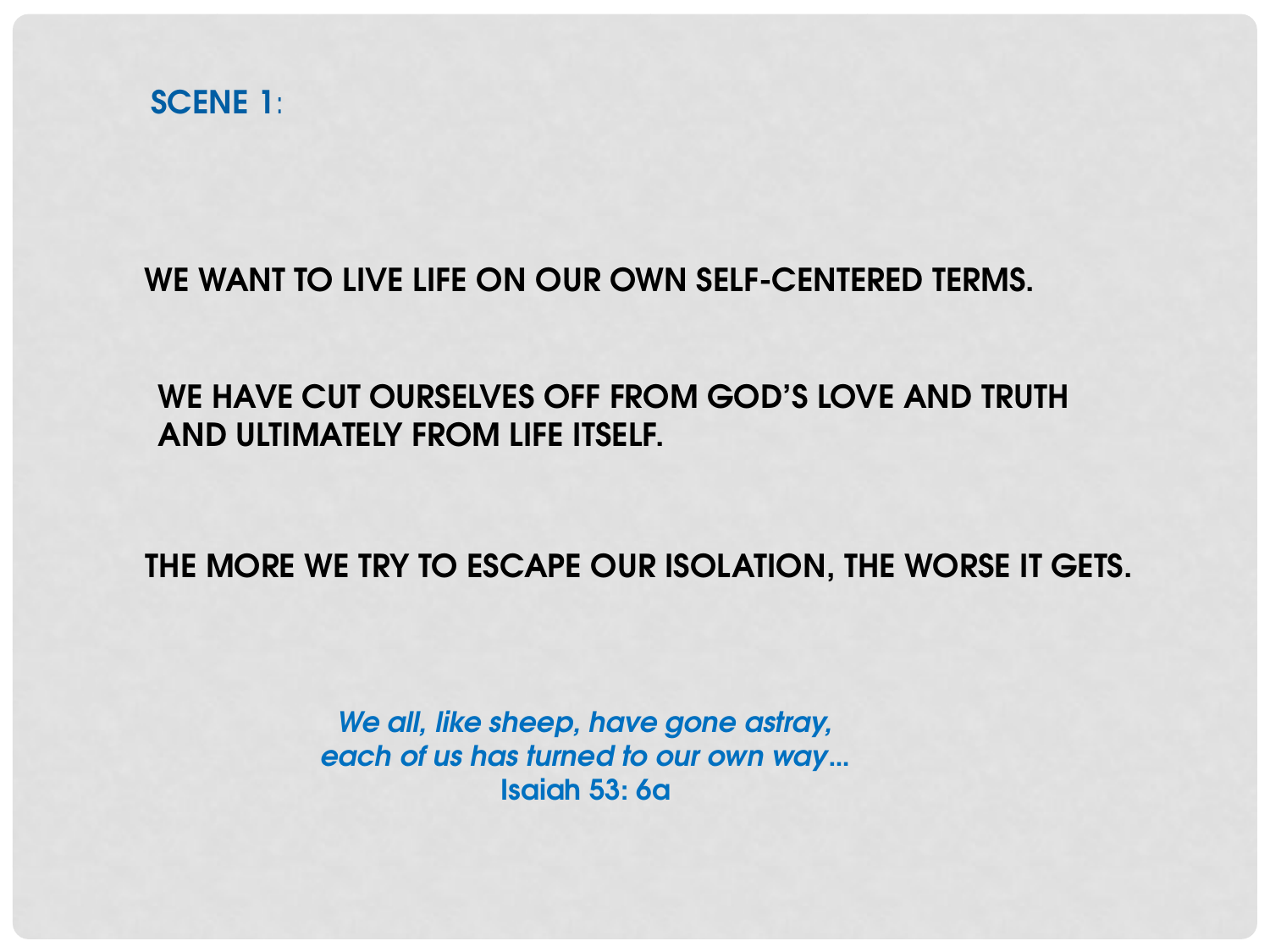

SCENE 1:
WE WANT TO LIVE LIFE ON OUR OWN SELF-CENTERED TERMS.
WE HAVE CUT OURSELVES OFF FROM GOD’S LOVE AND TRUTH
AND ULTIMATELY FROM LIFE ITSELF.
THE MORE WE TRY TO ESCAPE OUR ISOLATION, THE WORSE IT GETS.
We all, like sheep, have gone astray,
each of us has turned to our own way…
Isaiah 53: 6a